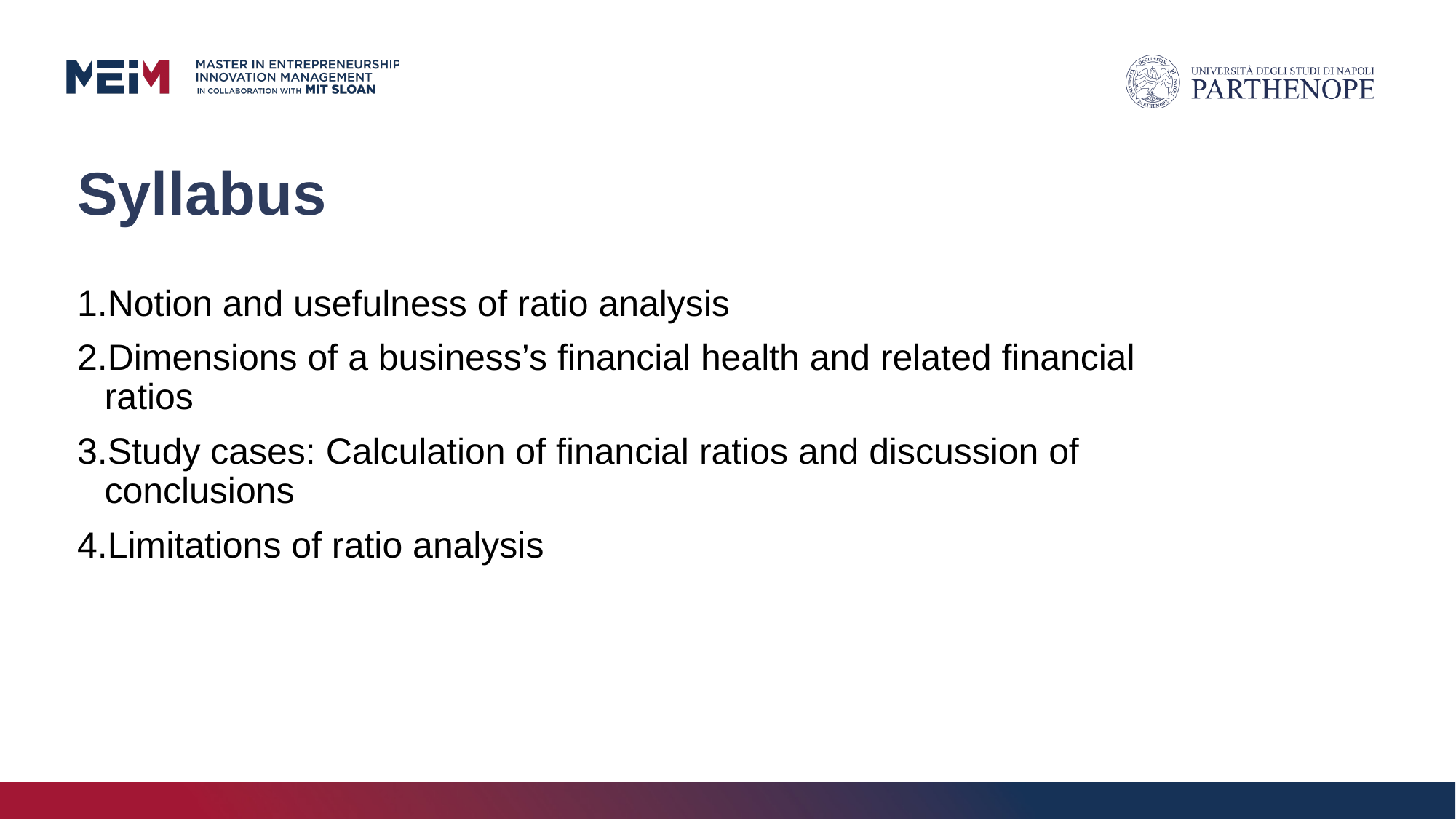

# Syllabus
Notion and usefulness of ratio analysis
Dimensions of a business’s financial health and related financial ratios
Study cases: Calculation of financial ratios and discussion of conclusions
Limitations of ratio analysis